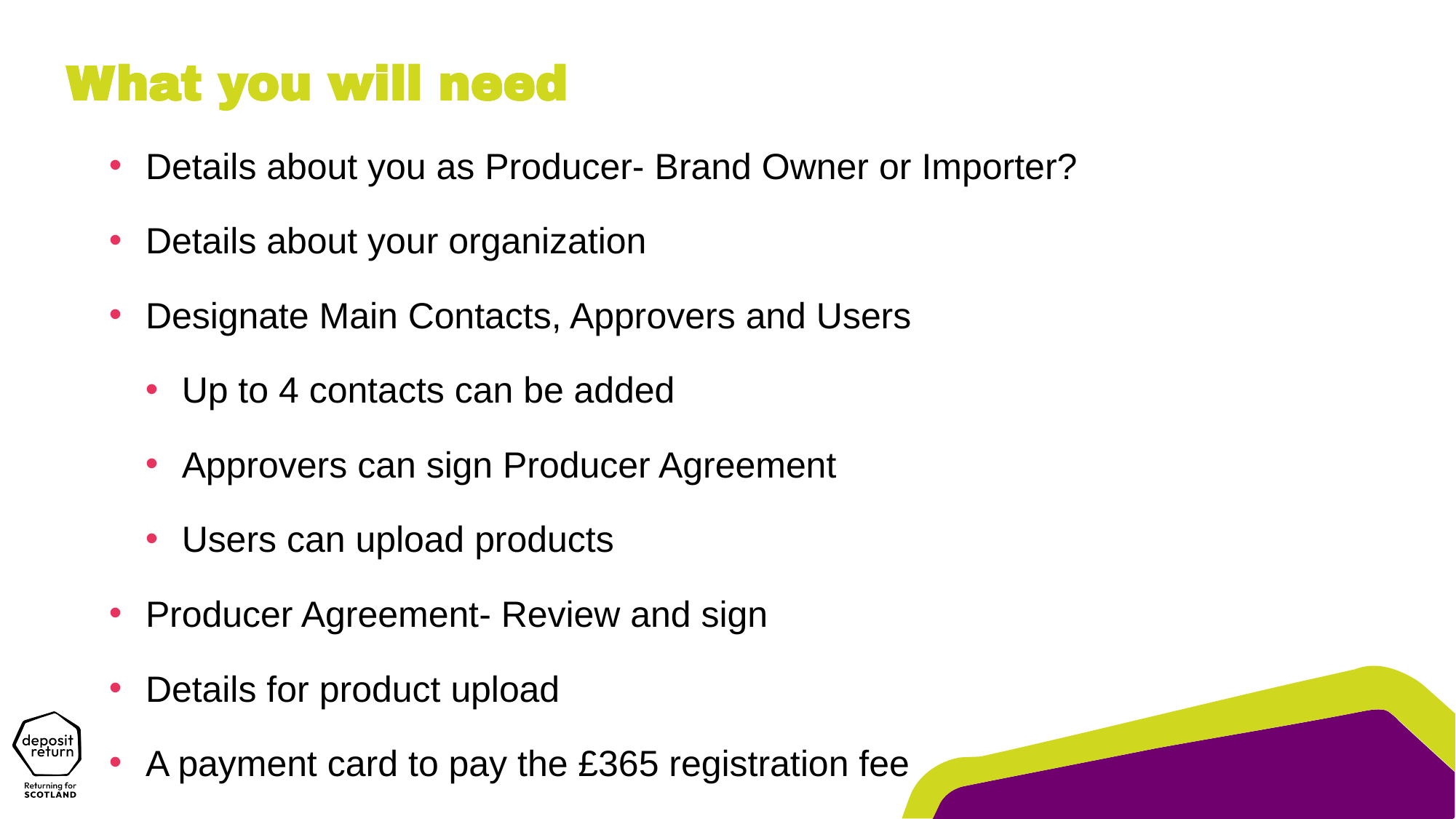

What you will need
Details about you as Producer- Brand Owner or Importer?
Details about your organization
Designate Main Contacts, Approvers and Users
Up to 4 contacts can be added
Approvers can sign Producer Agreement
Users can upload products
Producer Agreement- Review and sign
Details for product upload
A payment card to pay the £365 registration fee